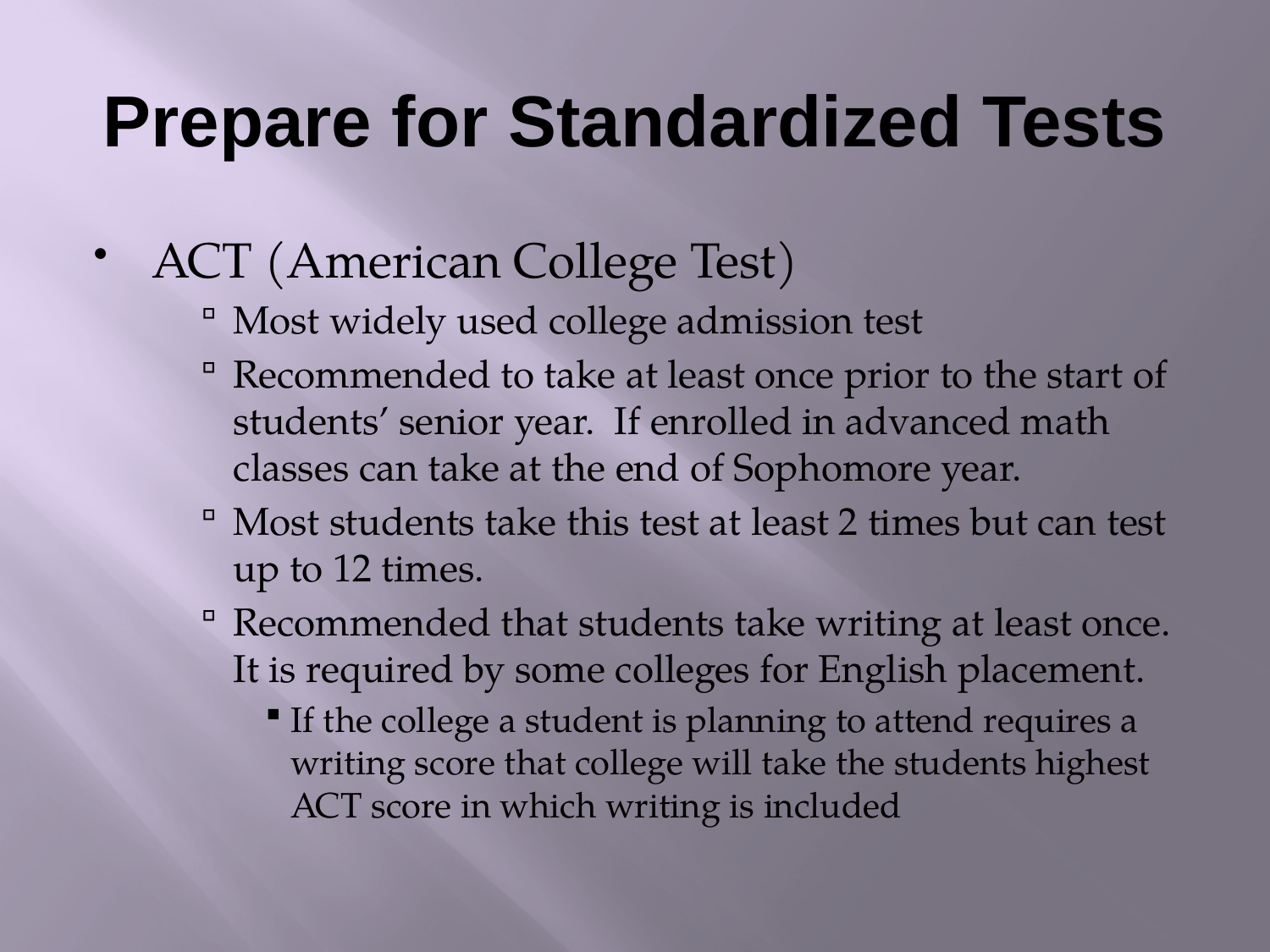

# Prepare for Standardized Tests
ACT (American College Test)
Most widely used college admission test
Recommended to take at least once prior to the start of students’ senior year.  If enrolled in advanced math classes can take at the end of Sophomore year.
Most students take this test at least 2 times but can test up to 12 times.
Recommended that students take writing at least once.  It is required by some colleges for English placement.
If the college a student is planning to attend requires a writing score that college will take the students highest ACT score in which writing is included